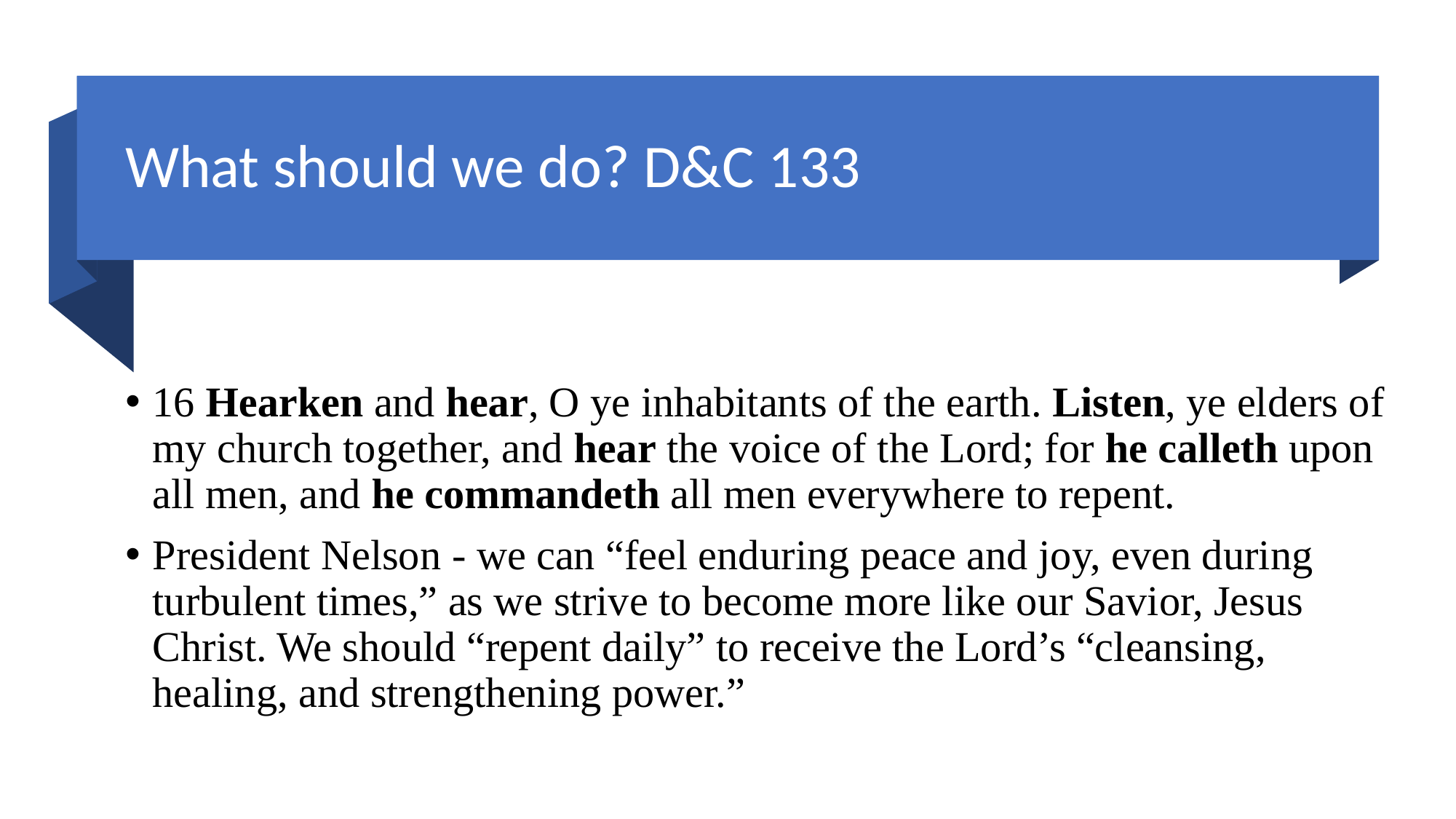

# What should we do? D&C 133

16 Hearken and hear, O ye inhabitants of the earth. Listen, ye elders of my church together, and hear the voice of the Lord; for he calleth upon all men, and he commandeth all men everywhere to repent.
President Nelson - we can “feel enduring peace and joy, even during turbulent times,” as we strive to become more like our Savior, Jesus Christ. We should “repent daily” to receive the Lord’s “cleansing, healing, and strengthening power.”